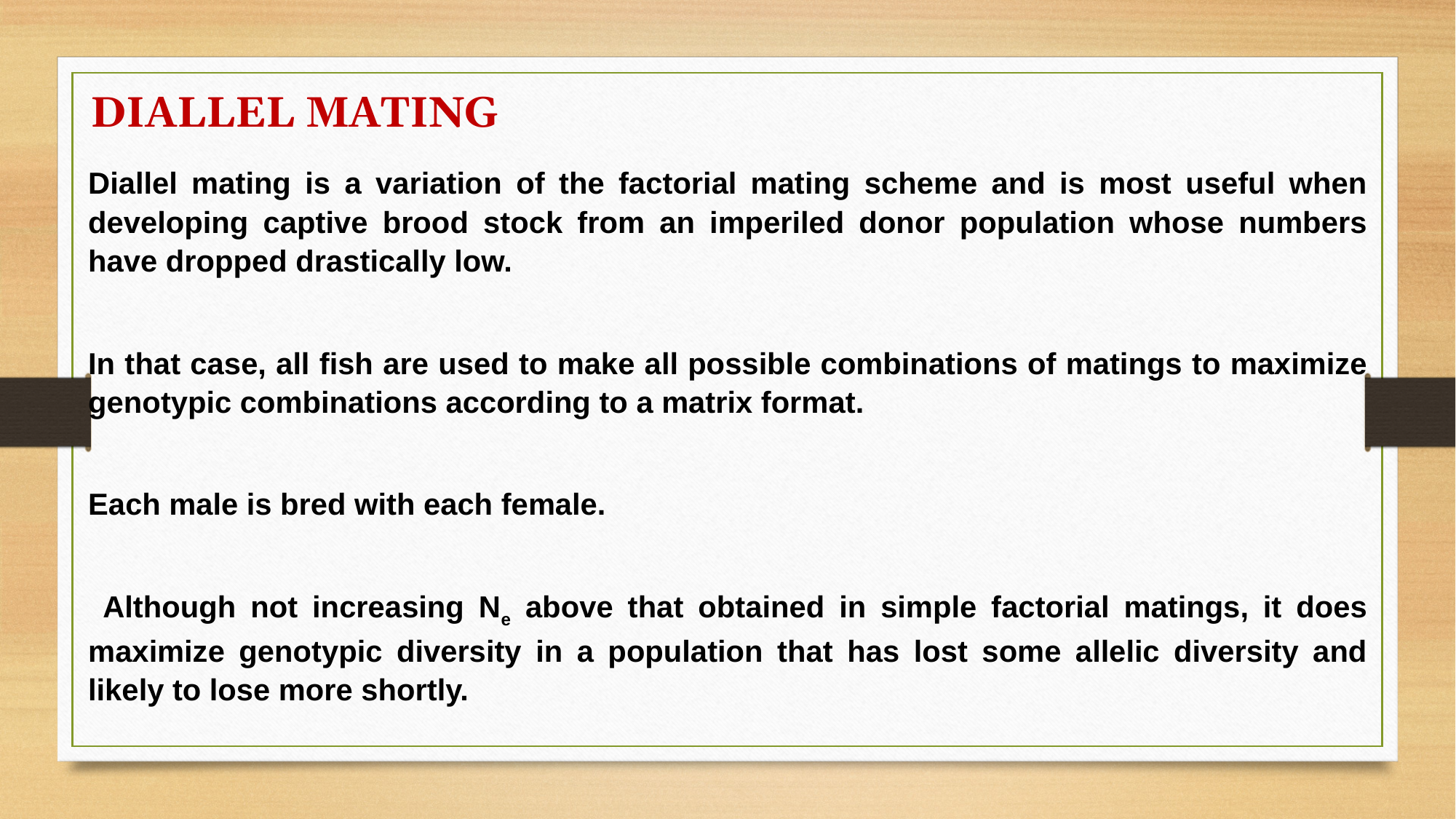

DIALLEL MATING
Diallel mating is a variation of the factorial mating scheme and is most useful when developing captive brood stock from an imperiled donor population whose numbers have dropped drastically low.

In that case, all fish are used to make all possible combinations of matings to maximize genotypic combinations according to a matrix format.

Each male is bred with each female.

 Although not increasing Ne above that obtained in simple factorial matings, it does maximize genotypic diversity in a population that has lost some allelic diversity and likely to lose more shortly.